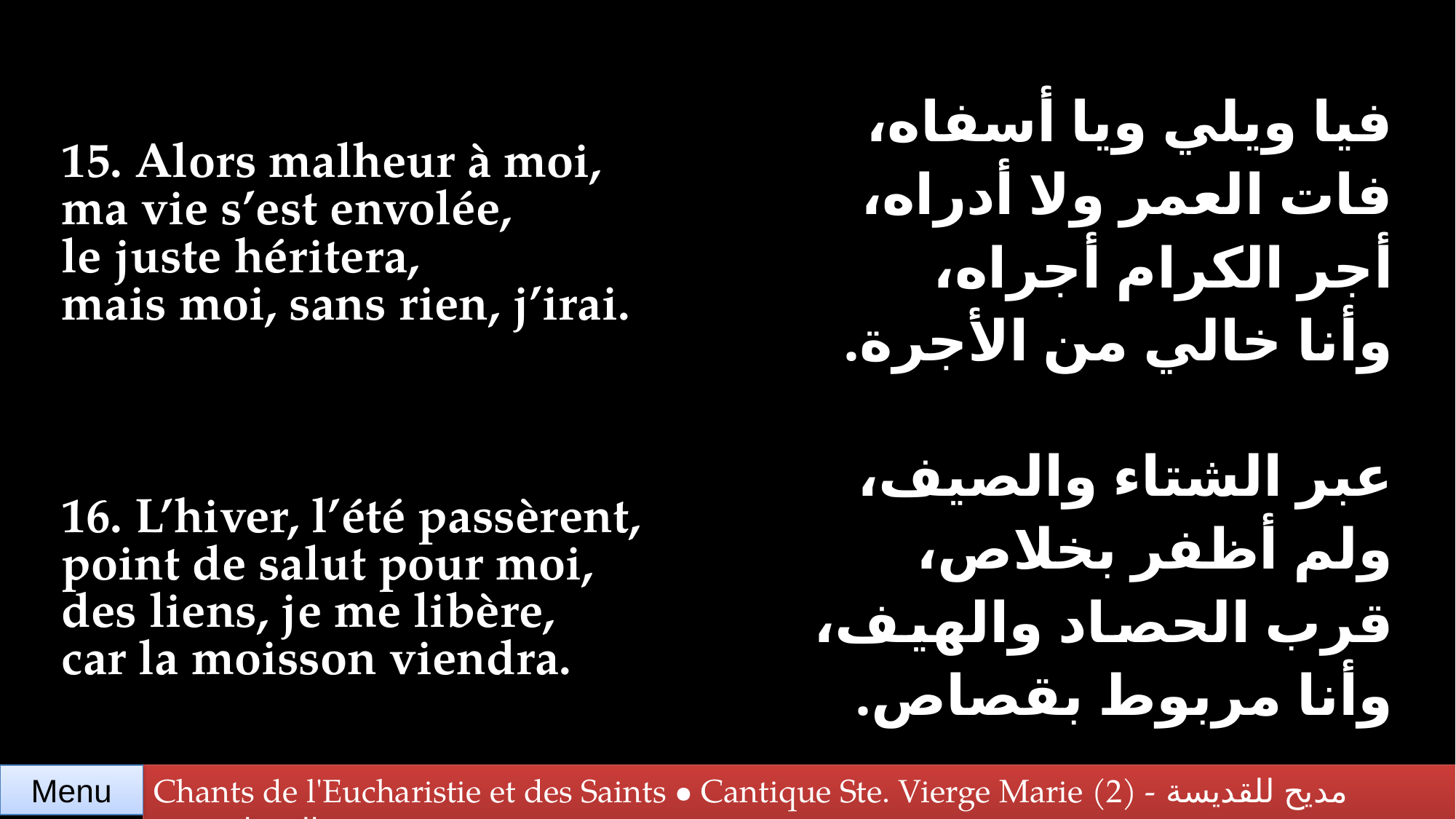

| 15. Alors malheur à moi, ma vie s’est envolée, le juste héritera, mais moi, sans rien, j’irai. | فيا ويلي ويا أسفاه، فات العمر ولا أدراه، أجر الكرام أجراه، وأنا خالي من الأجرة. |
| --- | --- |
| 16. L’hiver, l’été passèrent, point de salut pour moi, des liens, je me libère, car la moisson viendra. | عبر الشتاء والصيف، ولم أظفر بخلاص، قرب الحصاد والهيف، وأنا مربوط بقصاص. |
Chants de l'Eucharistie et des Saints • Cantique Ste. Vierge Marie (2) - مديح للقديسة العذراء مريم
Menu